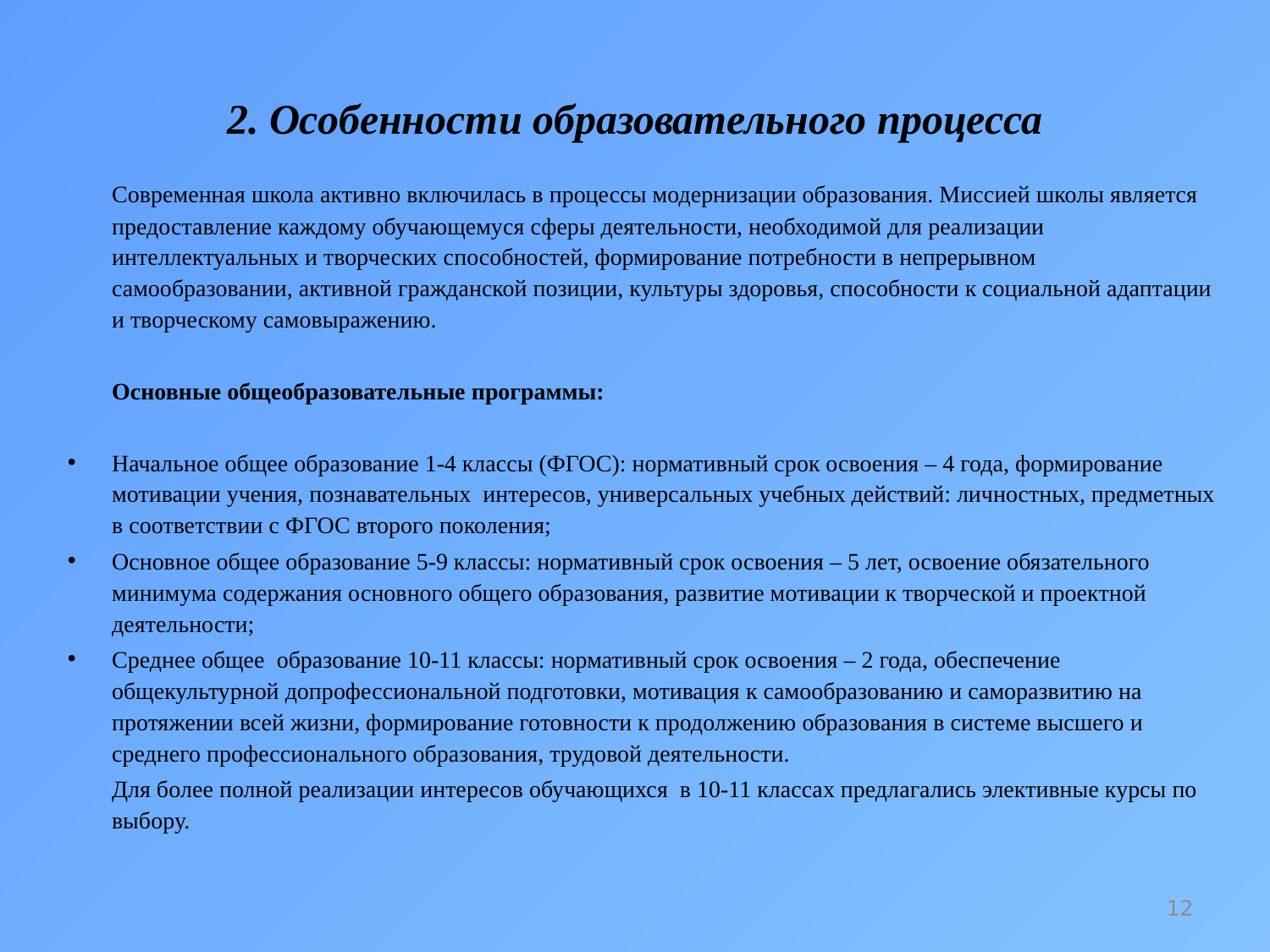

# 2. Особенности образовательного процесса
		Современная школа активно включилась в процессы модернизации образования. Миссией школы является предоставление каждому обучающемуся сферы деятельности, необходимой для реализации интеллектуальных и творческих способностей, формирование потребности в непрерывном самообразовании, активной гражданской позиции, культуры здоровья, способности к социальной адаптации и творческому самовыражению.

		Основные общеобразовательные программы:

Начальное общее образование 1-4 классы (ФГОС): нормативный срок освоения – 4 года, формирование мотивации учения, познавательных  интересов, универсальных учебных действий: личностных, предметных в соответствии с ФГОС второго поколения;
Основное общее образование 5-9 классы: нормативный срок освоения – 5 лет, освоение обязательного минимума содержания основного общего образования, развитие мотивации к творческой и проектной деятельности;
Среднее общее  образование 10-11 классы: нормативный срок освоения – 2 года, обеспечение общекультурной допрофессиональной подготовки, мотивация к самообразованию и саморазвитию на протяжении всей жизни, формирование готовности к продолжению образования в системе высшего и среднего профессионального образования, трудовой деятельности.
		Для более полной реализации интересов обучающихся  в 10-11 классах предлагались элективные курсы по выбору.
12